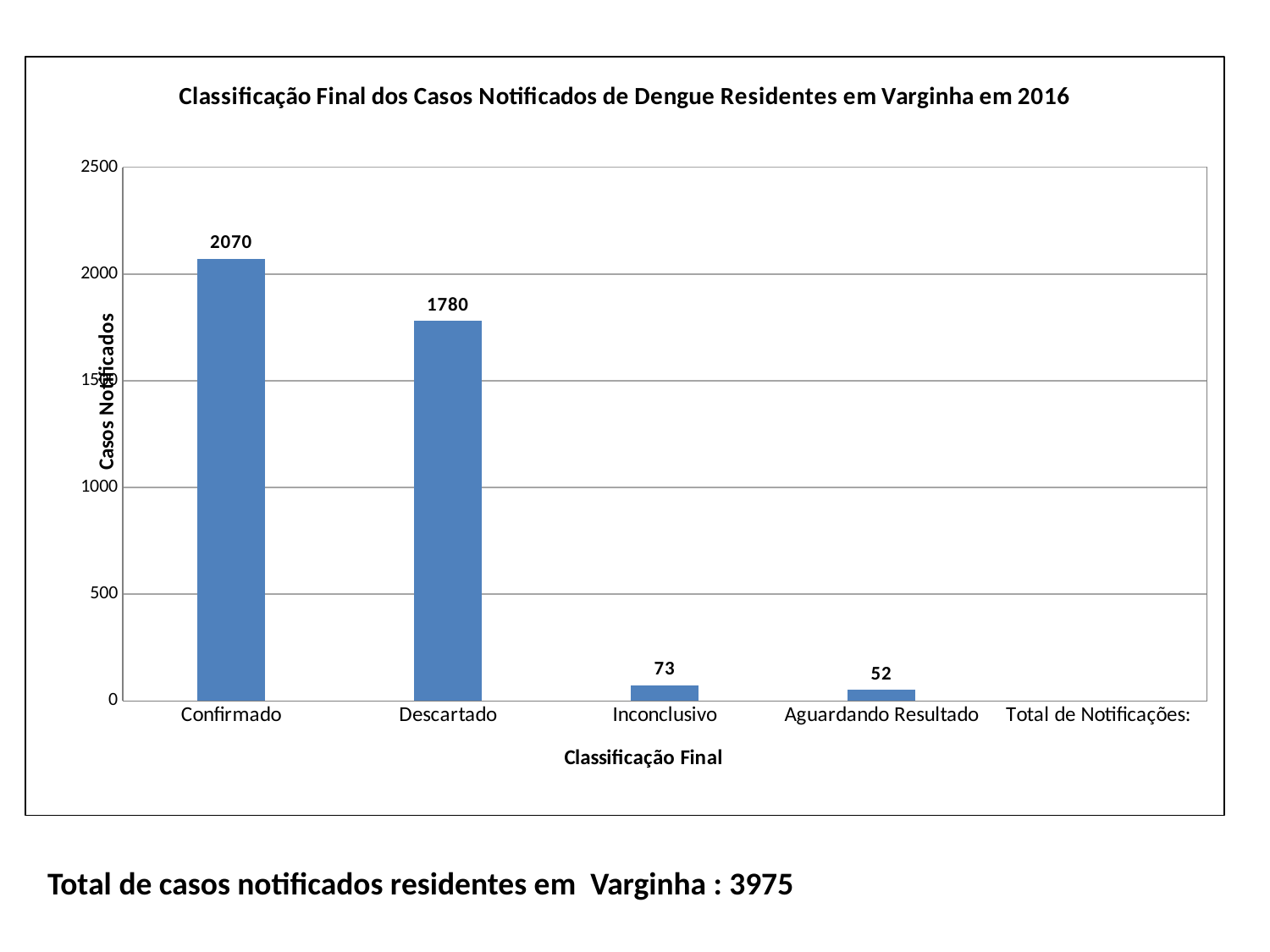

[unsupported chart]

### Chart: Bairros dos Casos de Dengue Confirmados de Residentes em Varginha no ano de 2016

| Category |
|---|
Total de casos notificados residentes em  Varginha : 3975